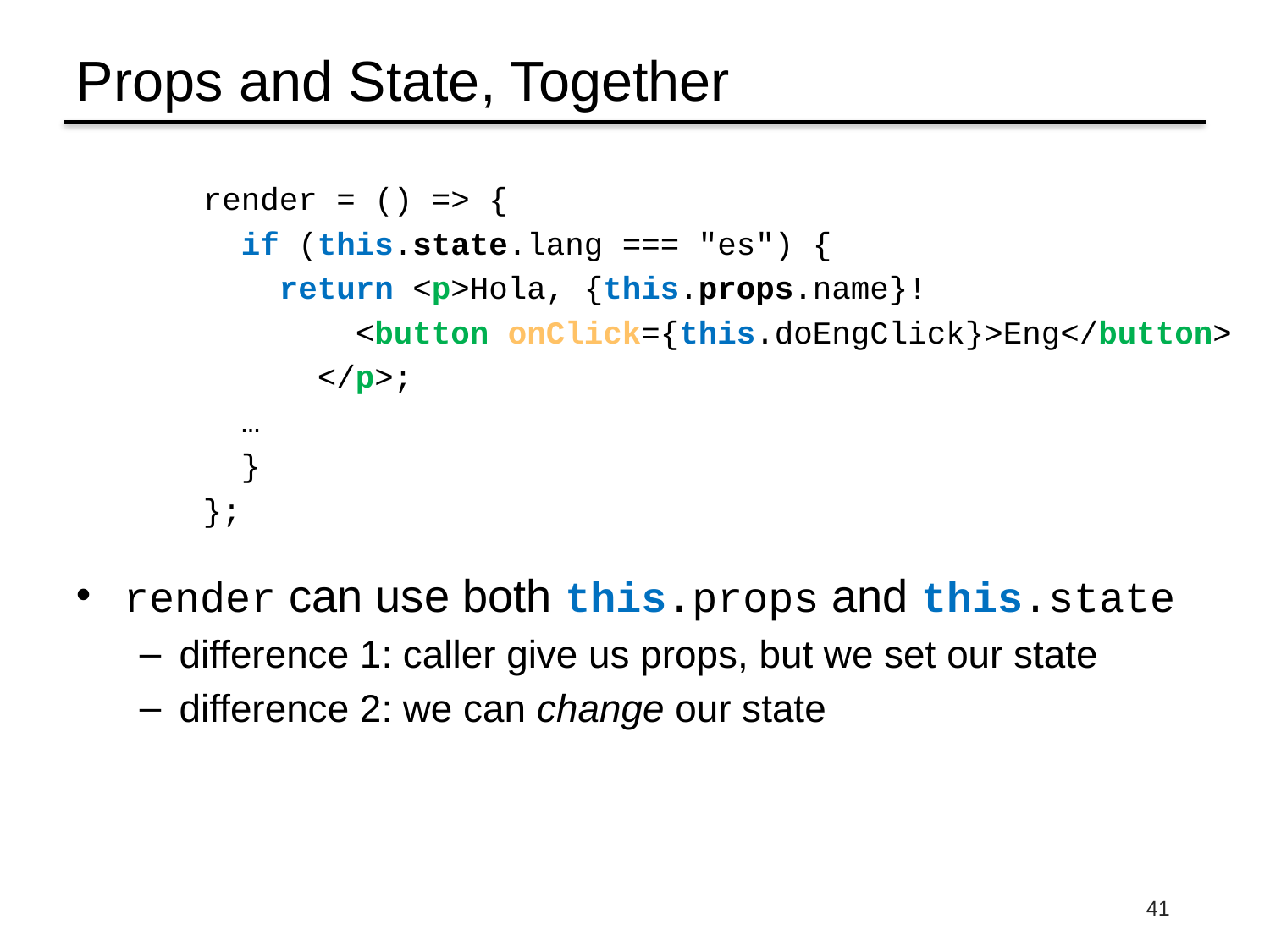

# Props and State, Together
render = () => {
  if (this.state.lang === "es") {
    return <p>Hola, {this.props.name}!
        <button onClick={this.doEngClick}>Eng</button>
      </p>;
  …
  }
};

render can use both this.props and this.state
difference 1: caller give us props, but we set our state
difference 2: we can change our state
41